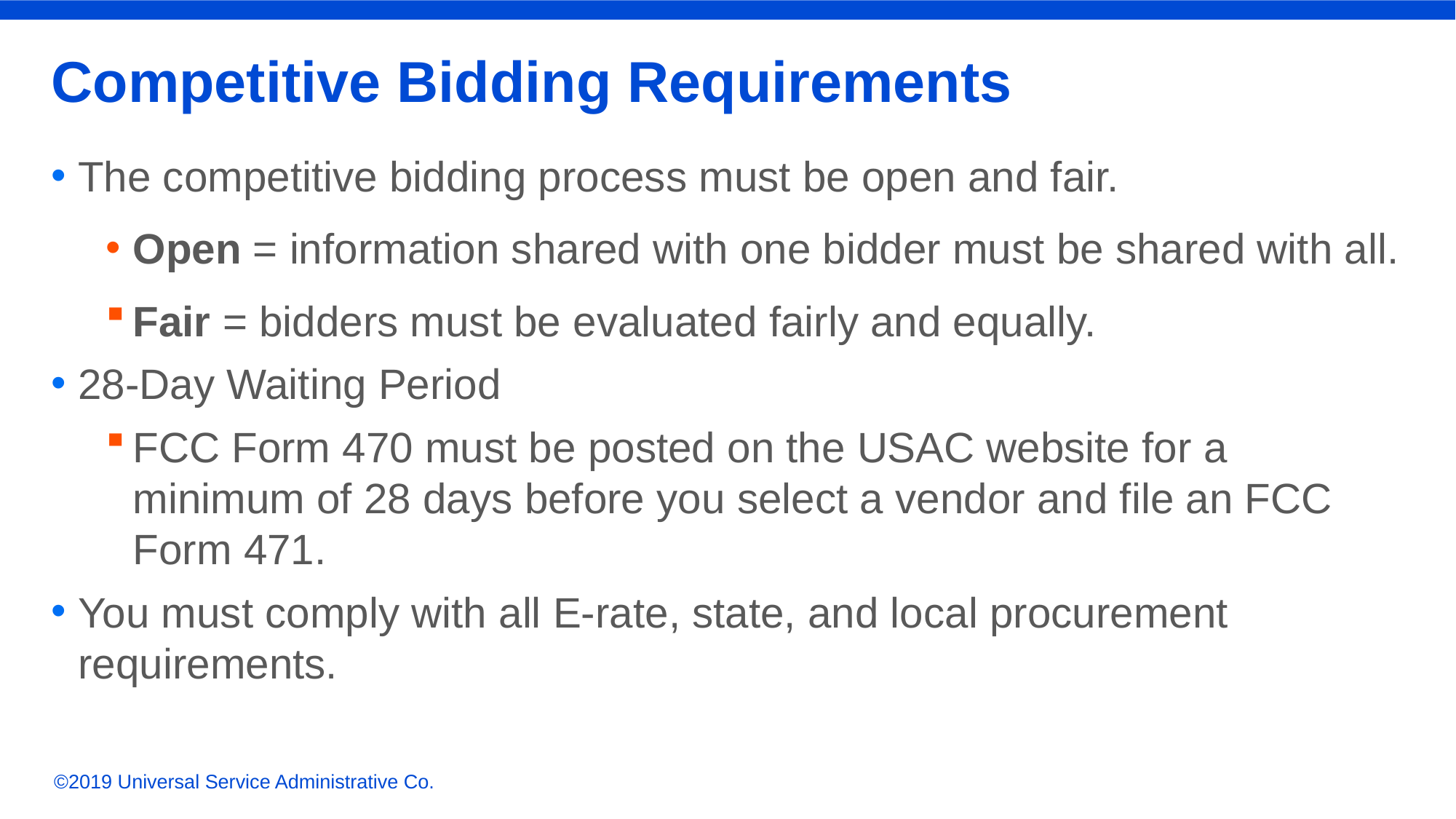

# Competitive Bidding Requirements
The competitive bidding process must be open and fair.
Open = information shared with one bidder must be shared with all.
Fair = bidders must be evaluated fairly and equally.
28-Day Waiting Period
FCC Form 470 must be posted on the USAC website for a minimum of 28 days before you select a vendor and file an FCC Form 471.
You must comply with all E-rate, state, and local procurement requirements.

©2019 Universal Service Administrative Co.